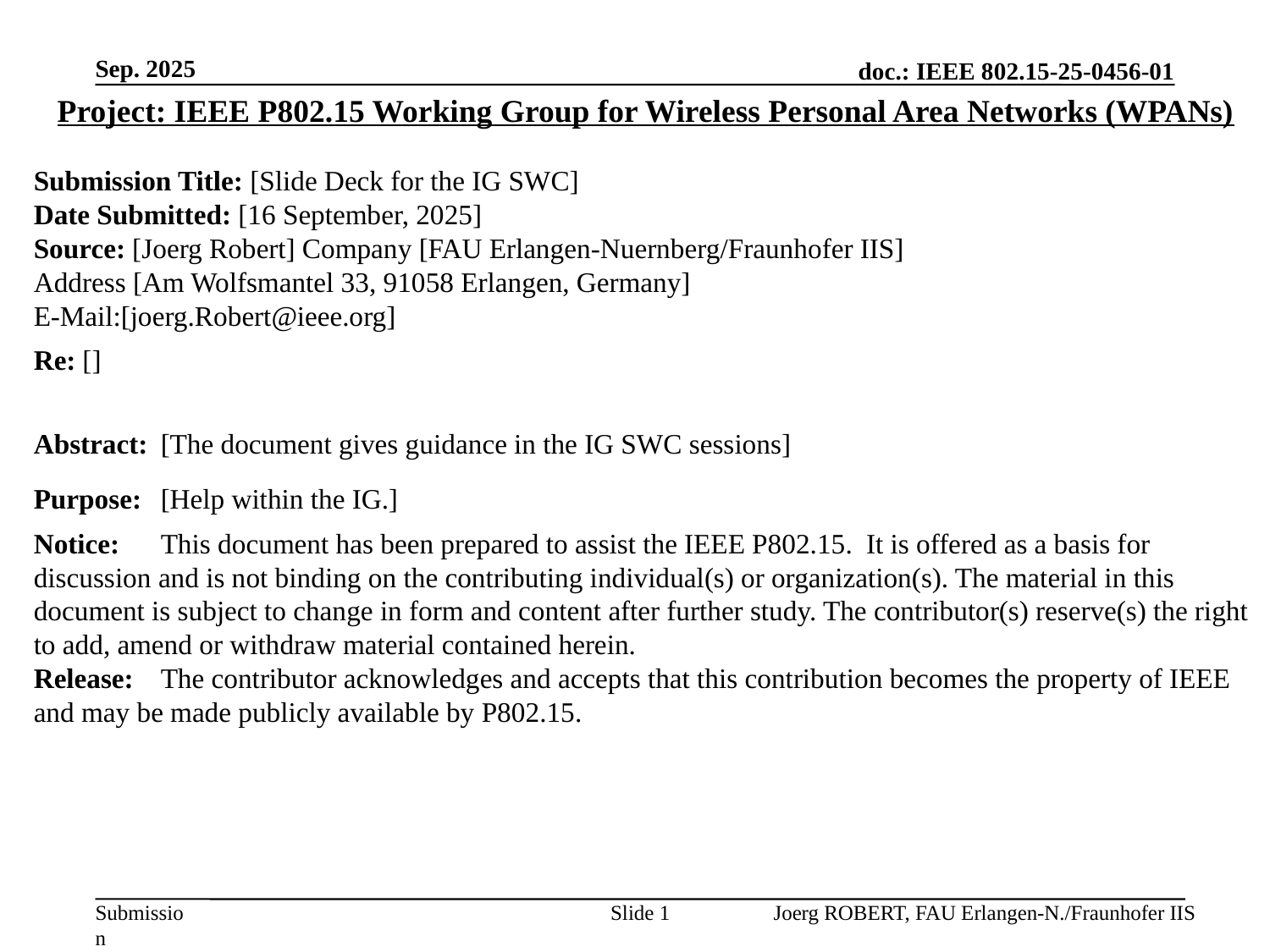

Sep. 2025
Project: IEEE P802.15 Working Group for Wireless Personal Area Networks (WPANs)

Submission Title: [Slide Deck for the IG SWC]
Date Submitted: [16 September, 2025]
Source: [Joerg Robert] Company [FAU Erlangen-Nuernberg/Fraunhofer IIS]
Address [Am Wolfsmantel 33, 91058 Erlangen, Germany]
E-Mail:[joerg.Robert@ieee.org]
Re: []

Abstract:	[The document gives guidance in the IG SWC sessions]
Purpose:	[Help within the IG.]
Notice:	This document has been prepared to assist the IEEE P802.15.  It is offered as a basis for discussion and is not binding on the contributing individual(s) or organization(s). The material in this document is subject to change in form and content after further study. The contributor(s) reserve(s) the right to add, amend or withdraw material contained herein.
Release:	The contributor acknowledges and accepts that this contribution becomes the property of IEEE and may be made publicly available by P802.15.
Slide 1
Joerg ROBERT, FAU Erlangen-N./Fraunhofer IIS